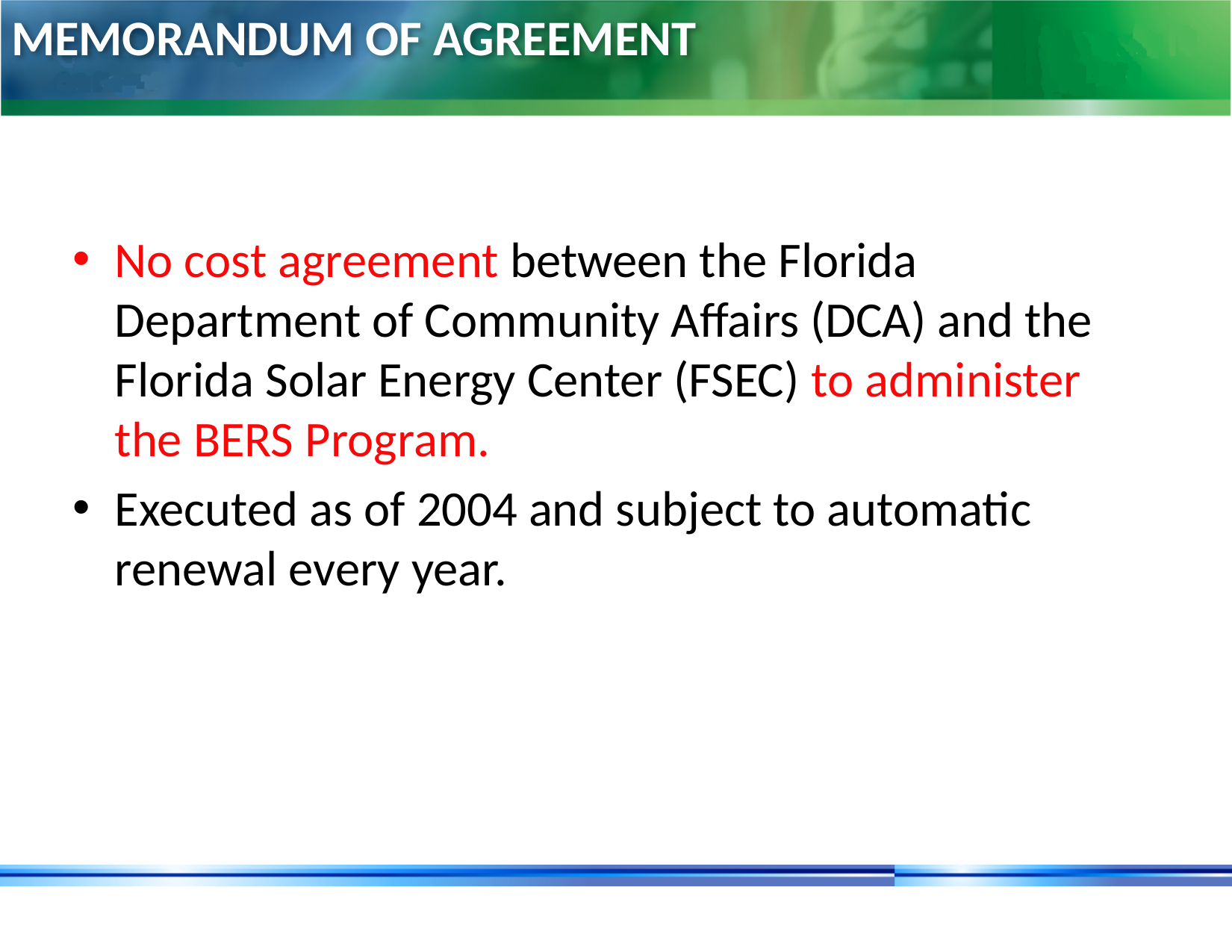

# Memorandum of Agreement

No cost agreement between the Florida Department of Community Affairs (DCA) and the Florida Solar Energy Center (FSEC) to administer the BERS Program.
Executed as of 2004 and subject to automatic renewal every year.